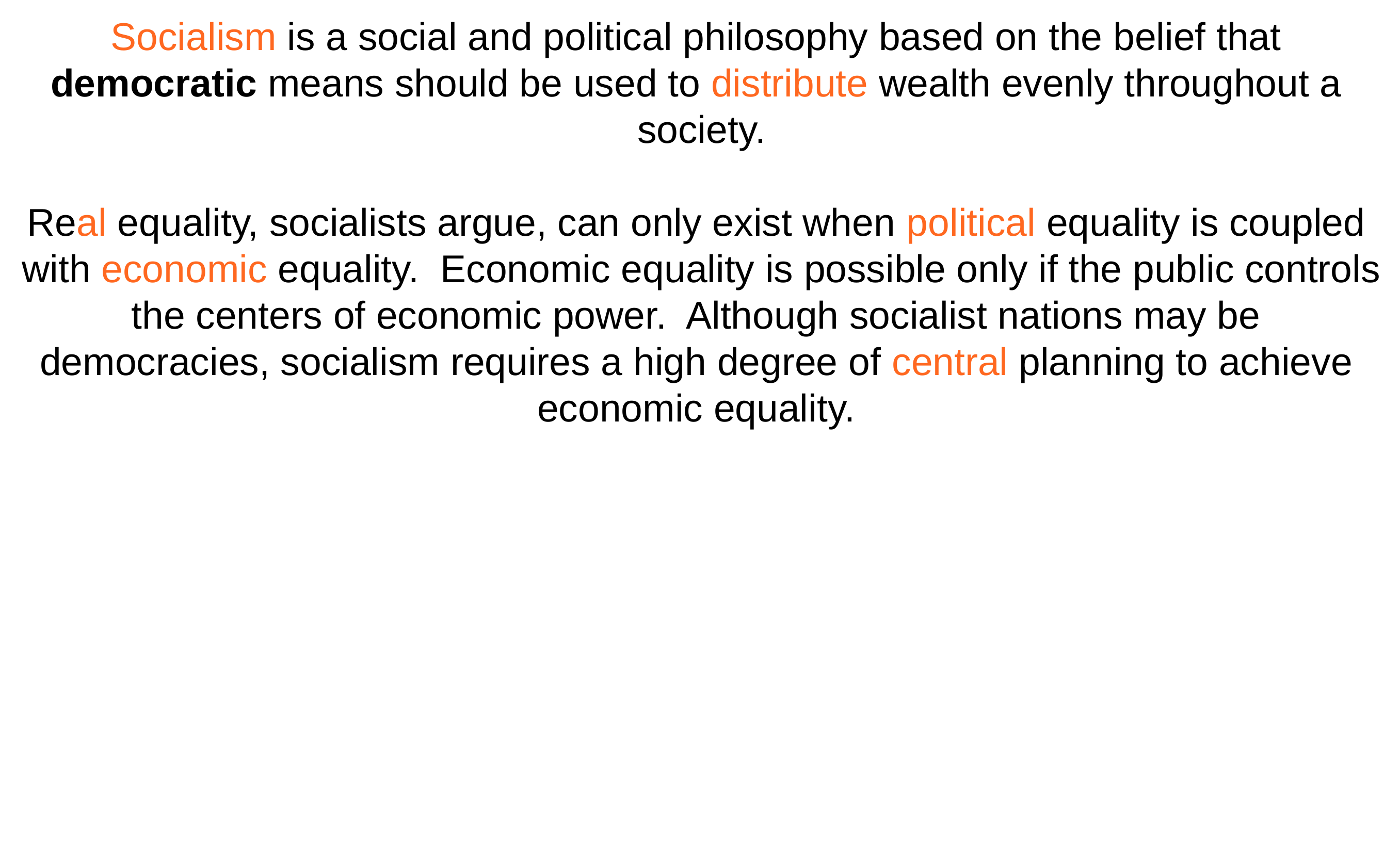

Socialism is a social and political philosophy based on the belief that  democratic means should be used to distribute wealth evenly throughout a  society.

Real equality, socialists argue, can only exist when political equality is coupled  with economic equality.  Economic equality is possible only if the public  controls the centers of economic power.  Although socialist nations may be  democracies, socialism requires a high degree of central planning to achieve  economic equality.